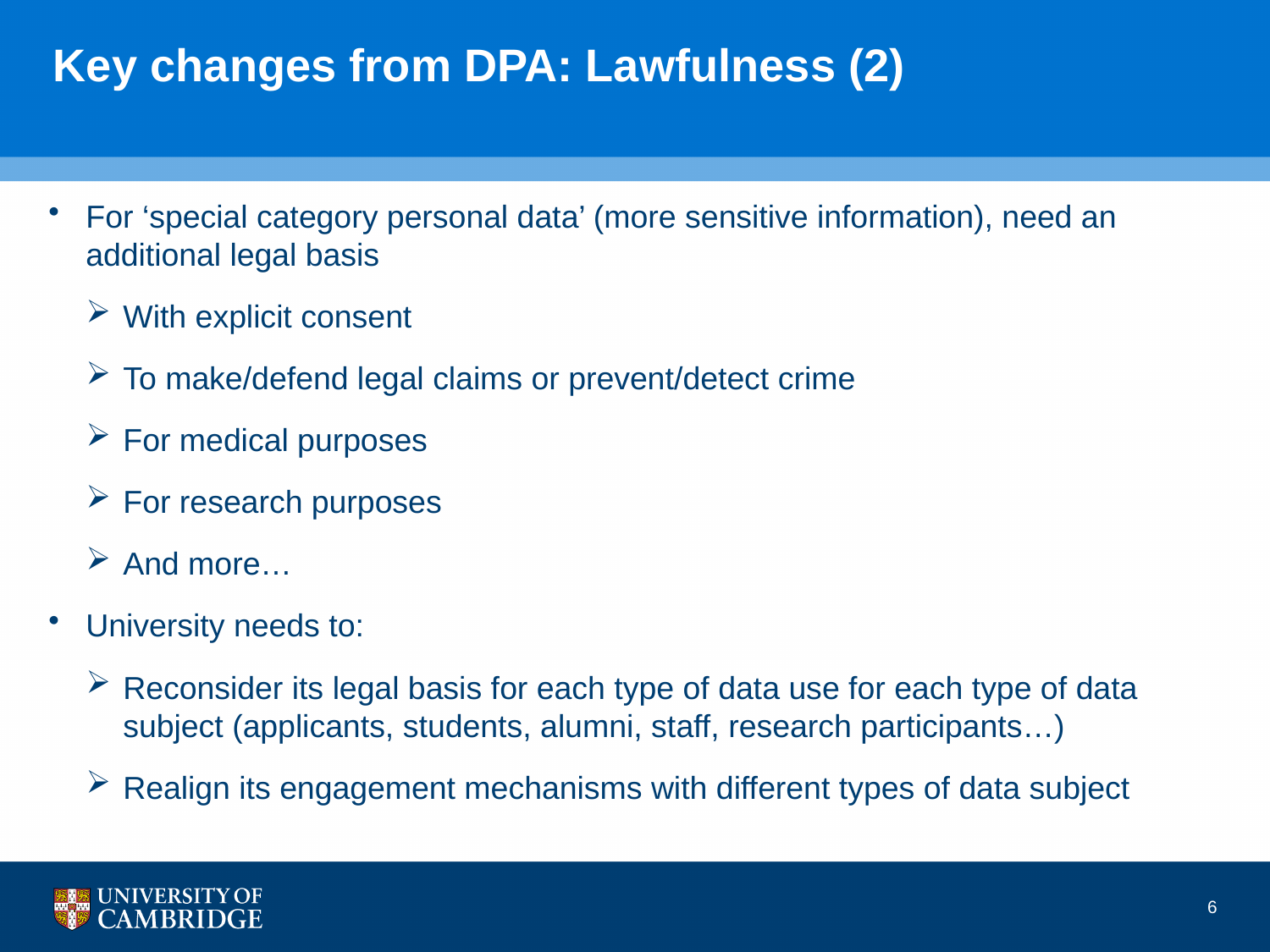

# Key changes from DPA: Lawfulness (2)
For ‘special category personal data’ (more sensitive information), need an additional legal basis
With explicit consent
To make/defend legal claims or prevent/detect crime
For medical purposes
For research purposes
And more…
University needs to:
Reconsider its legal basis for each type of data use for each type of data subject (applicants, students, alumni, staff, research participants…)
Realign its engagement mechanisms with different types of data subject

6